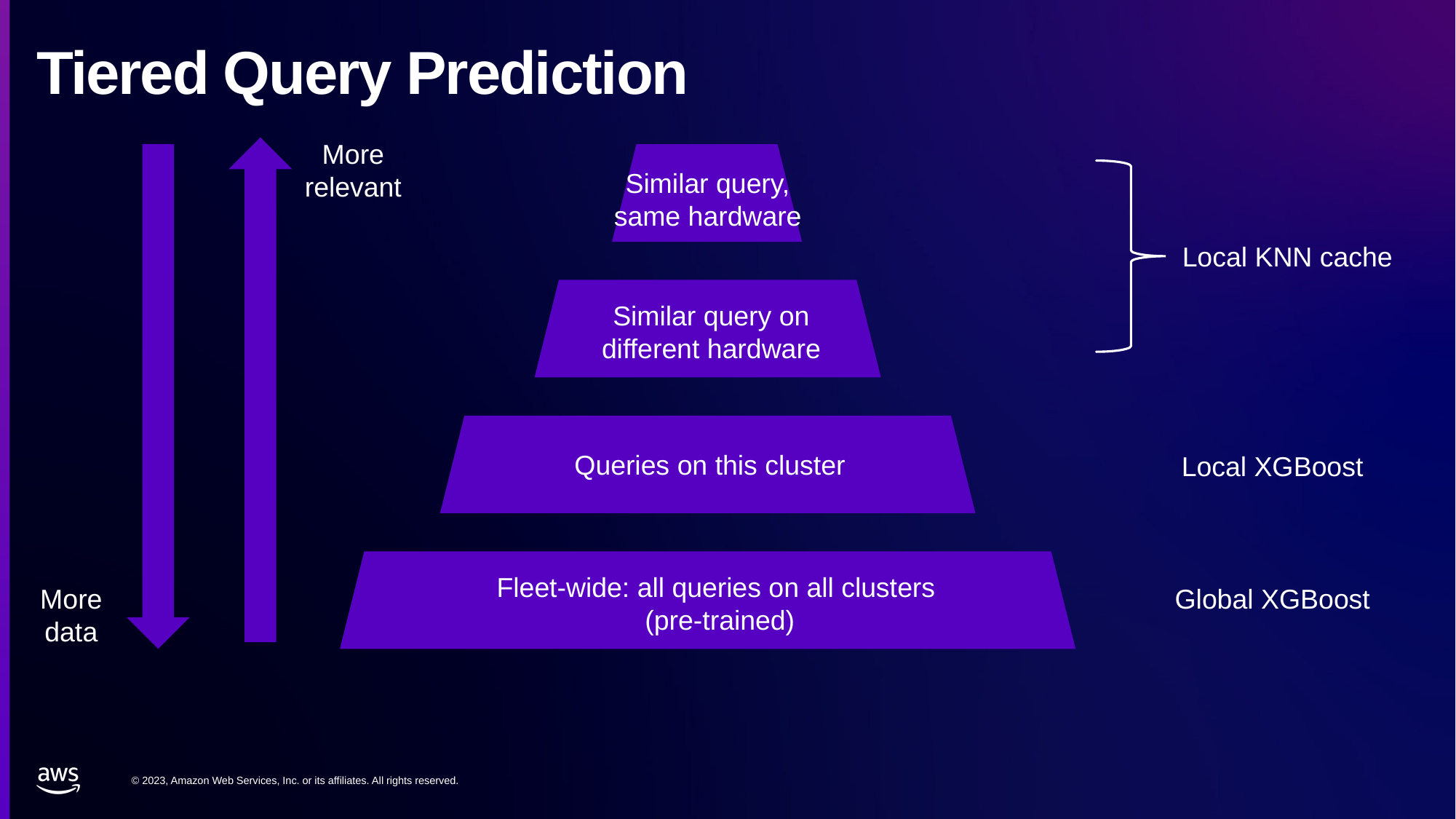

# Tiered Query Prediction
More relevant

Similar query, same hardware
Local KNN cache

Similar query on different hardware

Queries on this cluster
Local XGBoost

Fleet-wide: all queries on all clusters
 (pre-trained)
More data
Global XGBoost